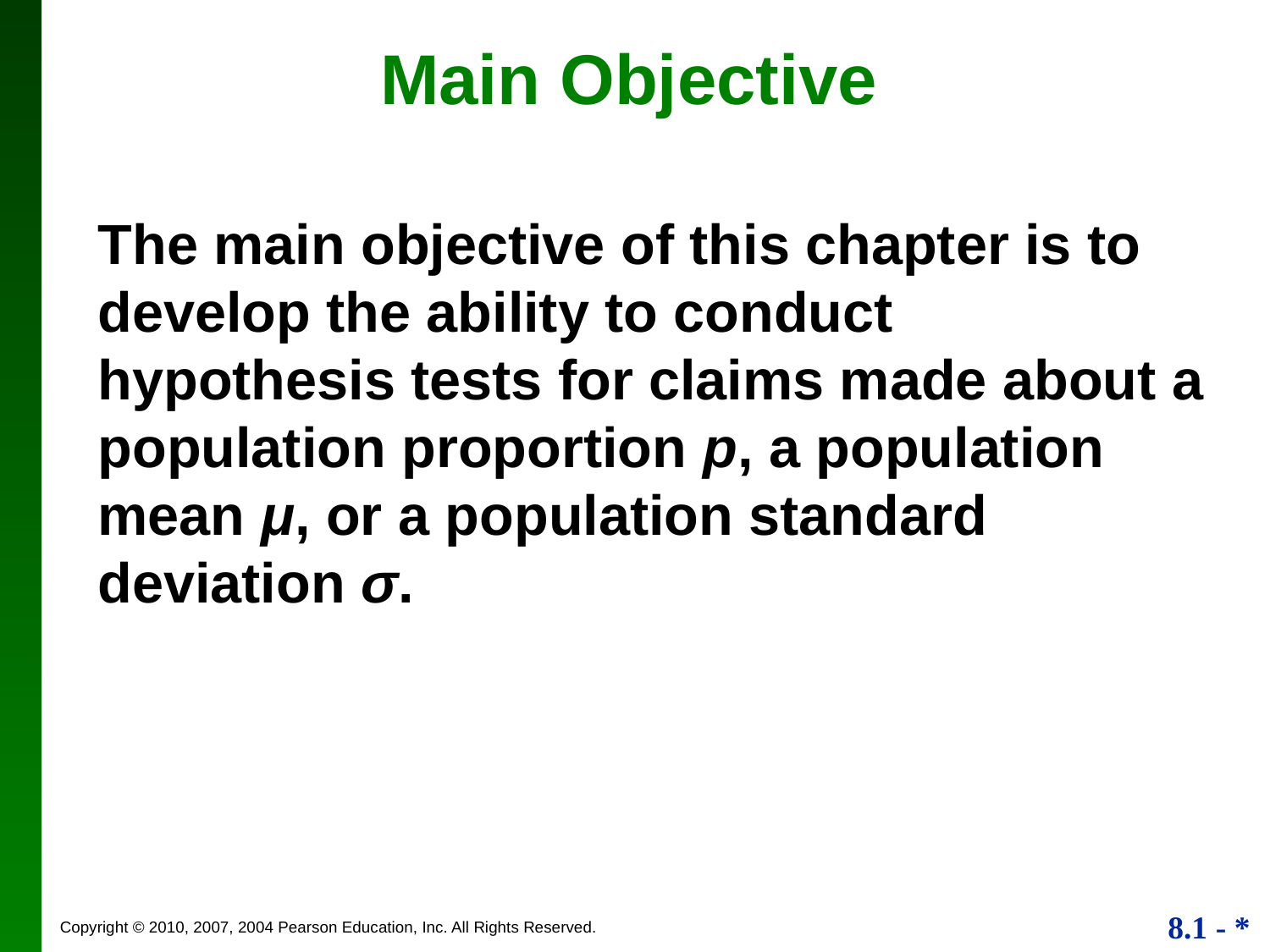

# Main Objective
The main objective of this chapter is to develop the ability to conduct hypothesis tests for claims made about a population proportion p, a population mean μ, or a population standard deviation σ.